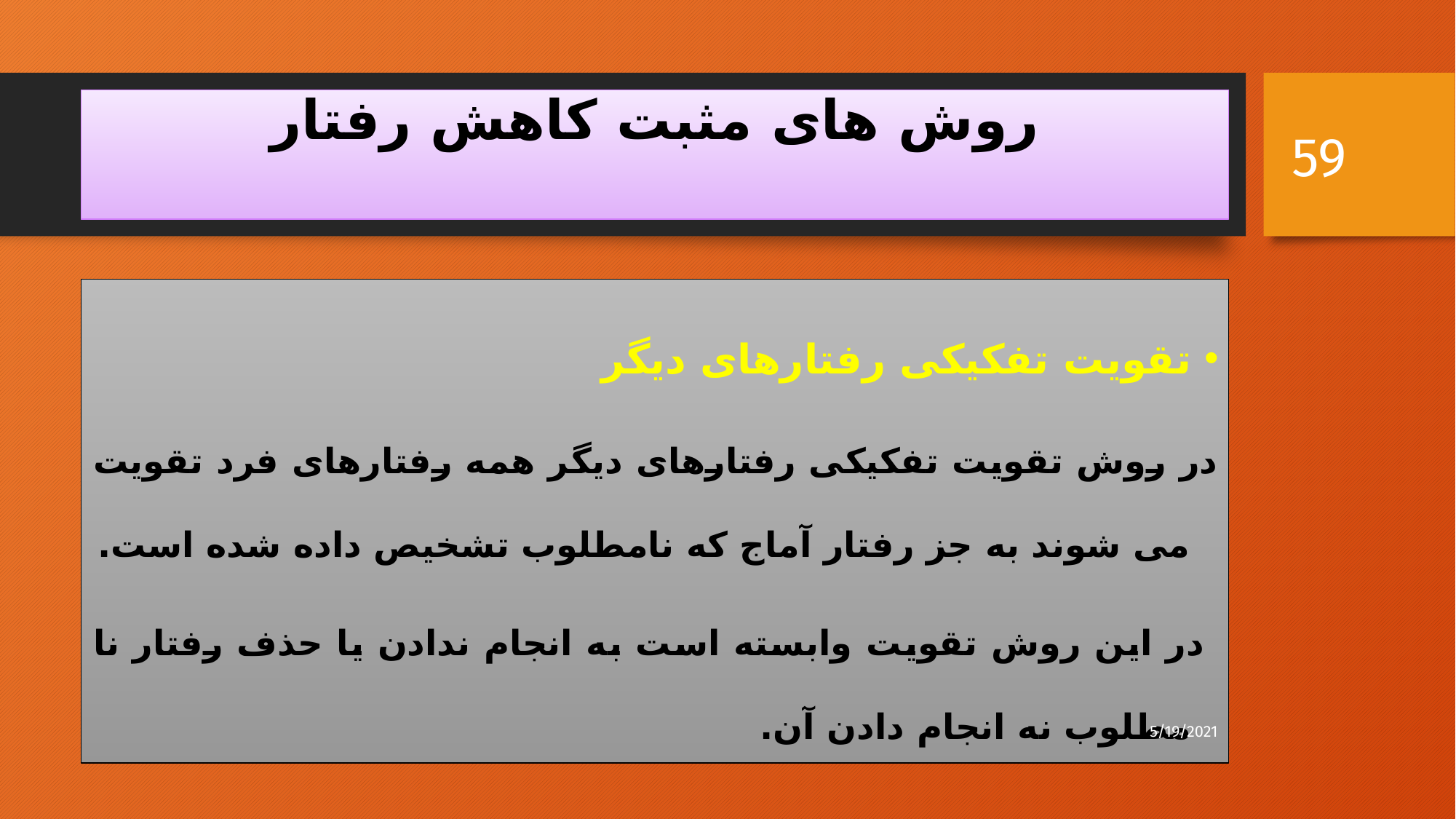

59
# روش های مثبت کاهش رفتار
تقویت تفکیکی رفتارهای دیگر
در روش تقویت تفکیکی رفتارهای دیگر همه رفتارهای فرد تقویت می شوند به جز رفتار آماج که نامطلوب تشخیص داده شده است.
 در این روش تقویت وابسته است به انجام ندادن یا حذف رفتار نا مطلوب نه انجام دادن آن.
5/19/2021
گروه آموزشی مهر حنوب-دکتر برومند/07633671199